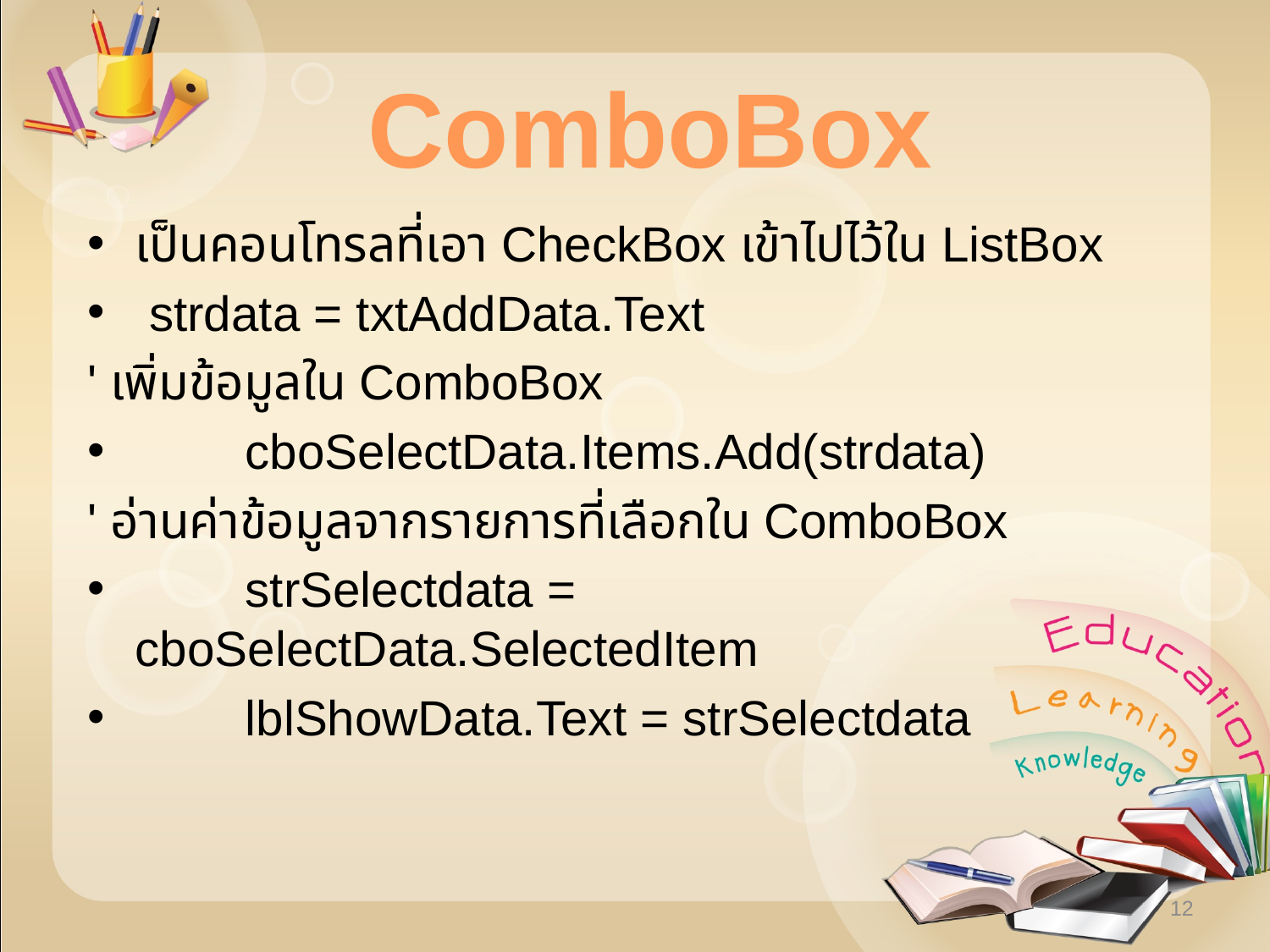

# ComboBox
เป็นคอนโทรลที่เอา CheckBox เข้าไปไว้ใน ListBox
 strdata = txtAddData.Text
' เพิ่มข้อมูลใน ComboBox
        cboSelectData.Items.Add(strdata)
' อ่านค่าข้อมูลจากรายการที่เลือกใน ComboBox
        strSelectdata = cboSelectData.SelectedItem
        lblShowData.Text = strSelectdata
12